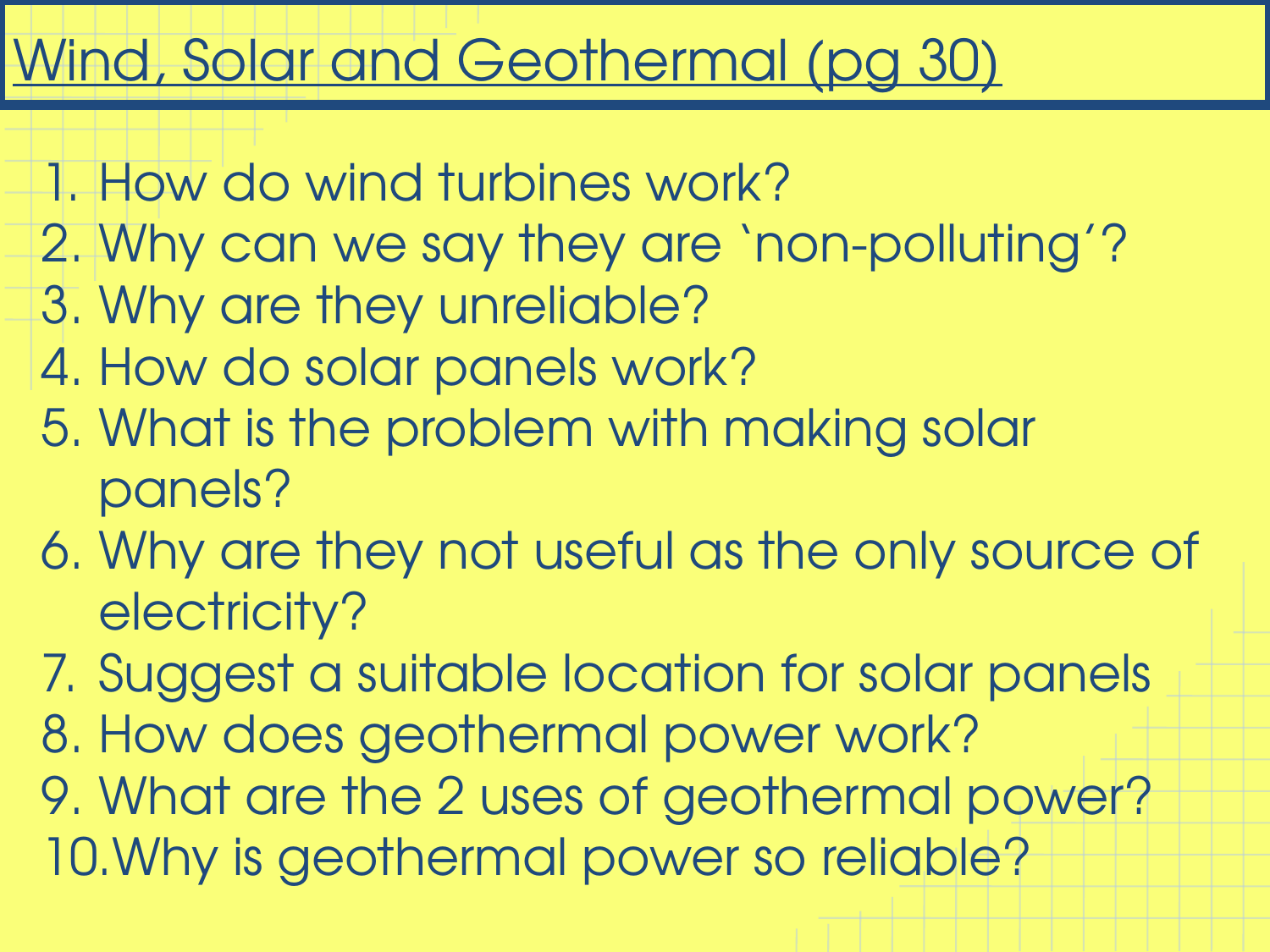

# Wind, Solar and Geothermal (pg 30)
How do wind turbines work?
Why can we say they are ‘non-polluting’?
Why are they unreliable?
How do solar panels work?
What is the problem with making solar panels?
Why are they not useful as the only source of electricity?
Suggest a suitable location for solar panels
How does geothermal power work?
What are the 2 uses of geothermal power?
Why is geothermal power so reliable?